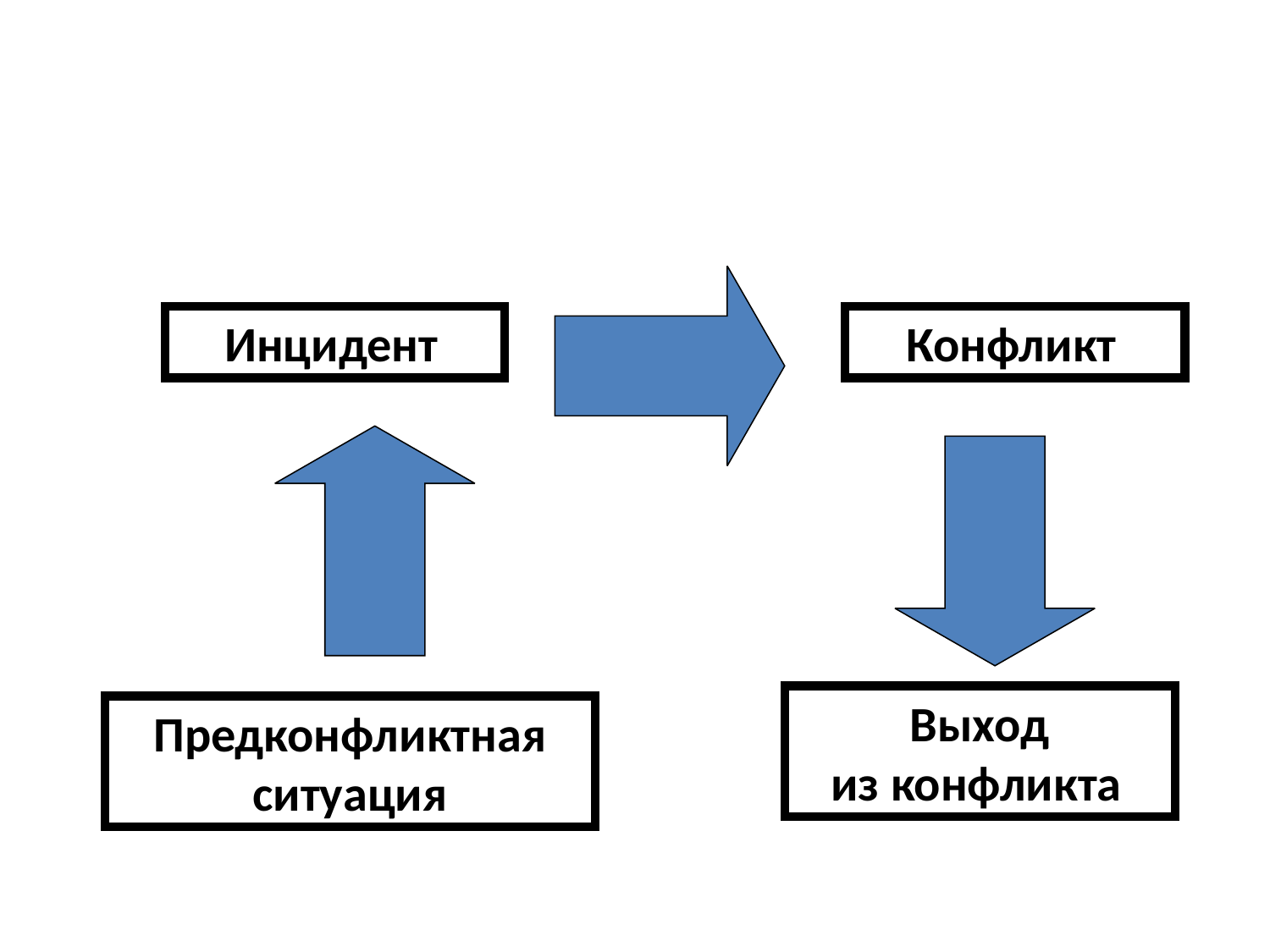

#

Инцидент
Конфликт

Выход из конфликта
Предконфликтная ситуация